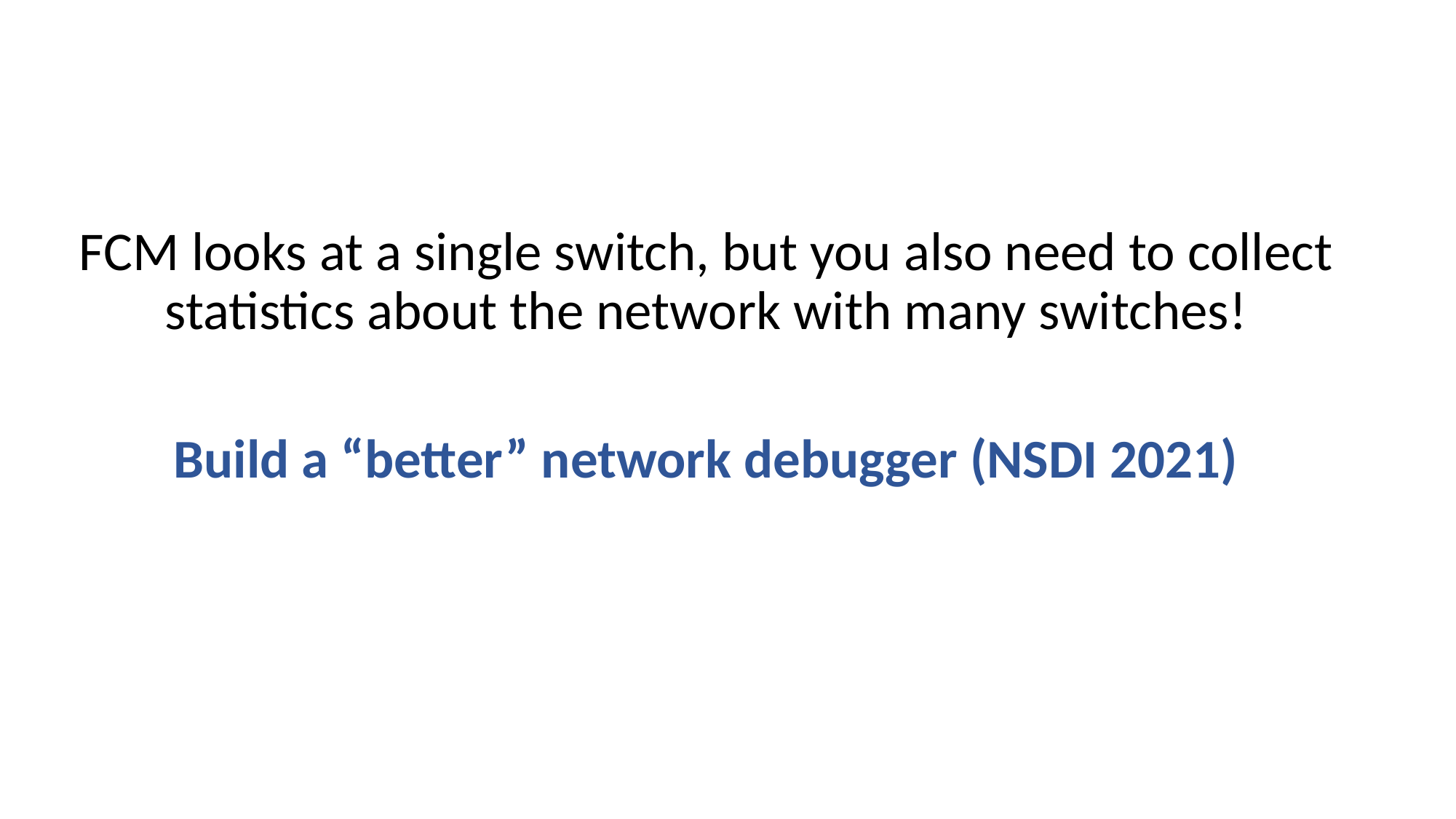

FCM looks at a single switch, but you also need to collect statistics about the network with many switches!

Build a “better” network debugger (NSDI 2021)